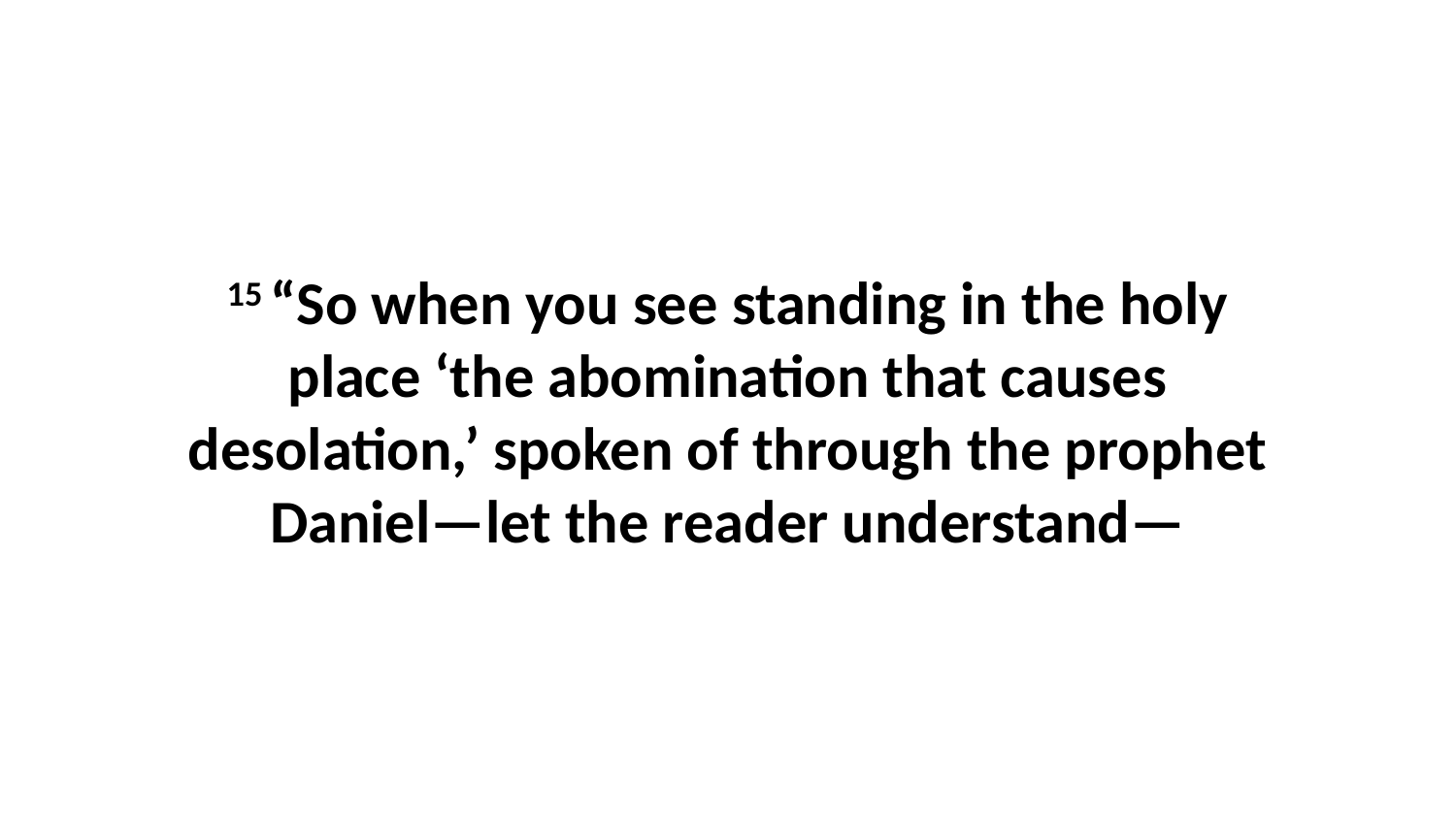

15 “So when you see standing in the holy place ‘the abomination that causes desolation,’ spoken of through the prophet Daniel—let the reader understand—